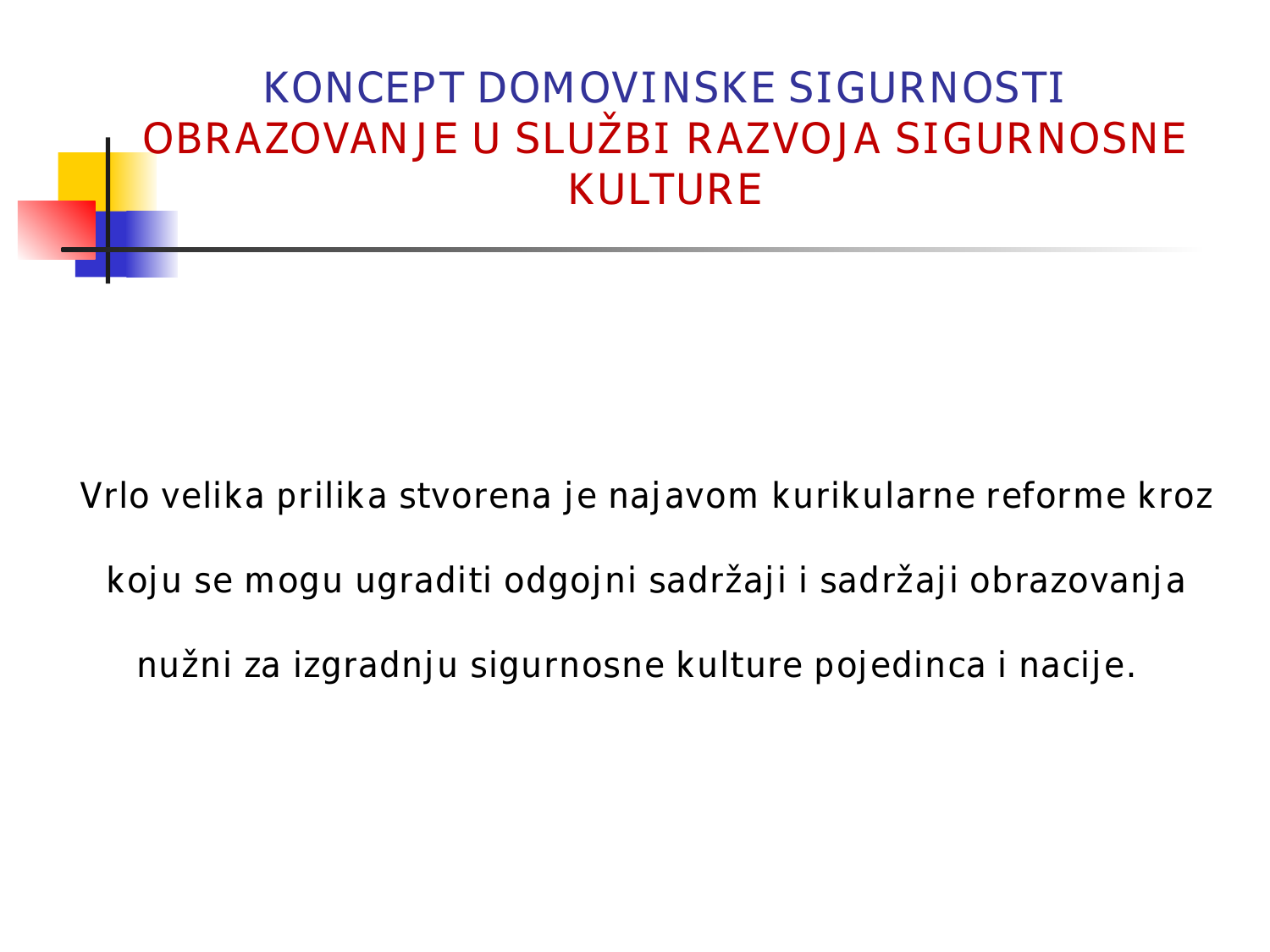

# KONCEPT DOMOVINSKE SIGURNOSTI OBRAZOVANJE U SLUŽBI RAZVOJA SIGURNOSNE KULTURE

Vrlo velika prilika stvorena je najavom kurikularne reforme kroz koju se mogu ugraditi odgojni sadržaji i sadržaji obrazovanja nužni za izgradnju sigurnosne kulture pojedinca i nacije.